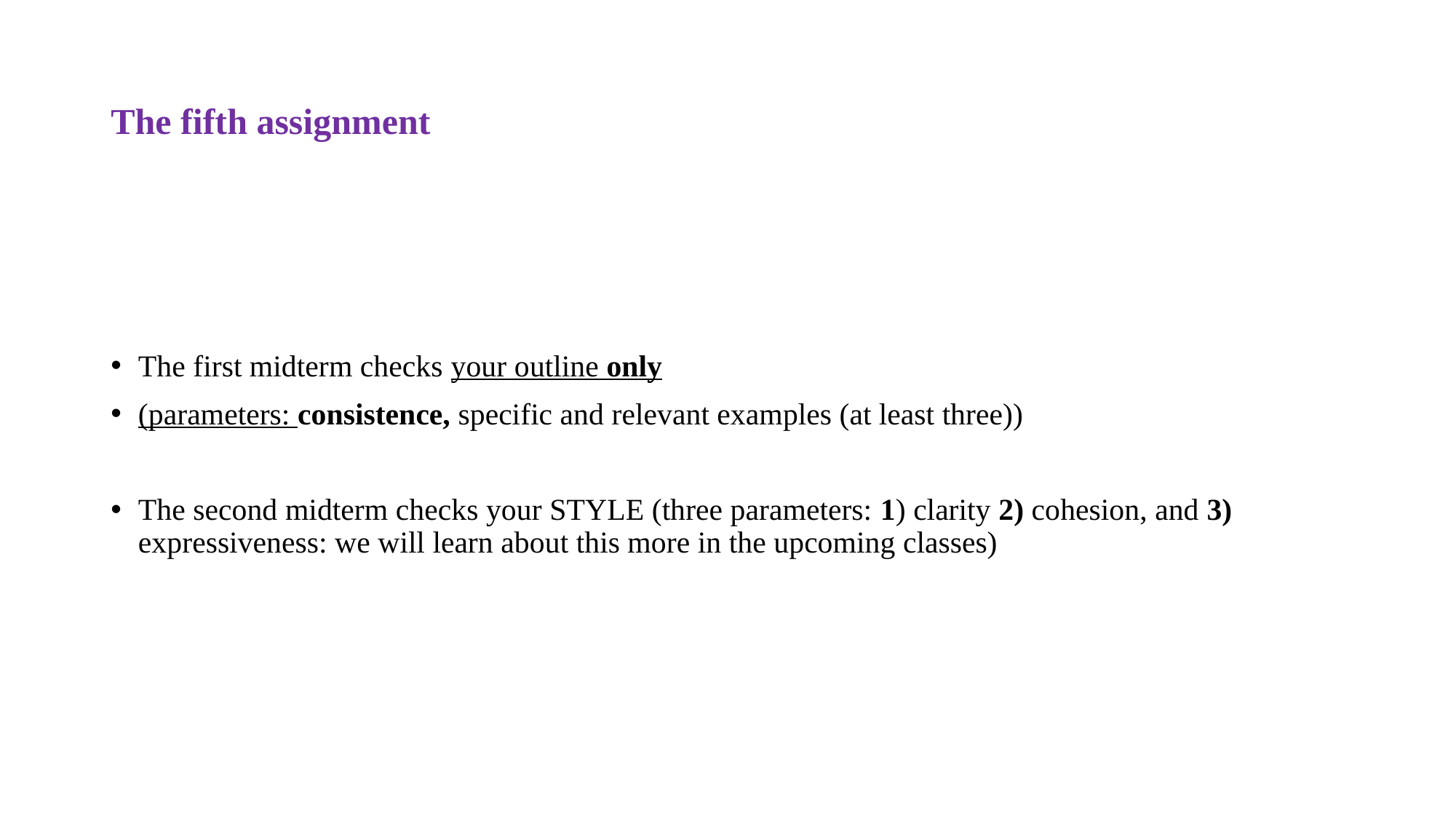

# The fifth assignment

The first midterm checks your outline only
(parameters: consistence, specific and relevant examples (at least three))

The second midterm checks your STYLE (three parameters: 1) clarity 2) cohesion, and 3) expressiveness: we will learn about this more in the upcoming classes)